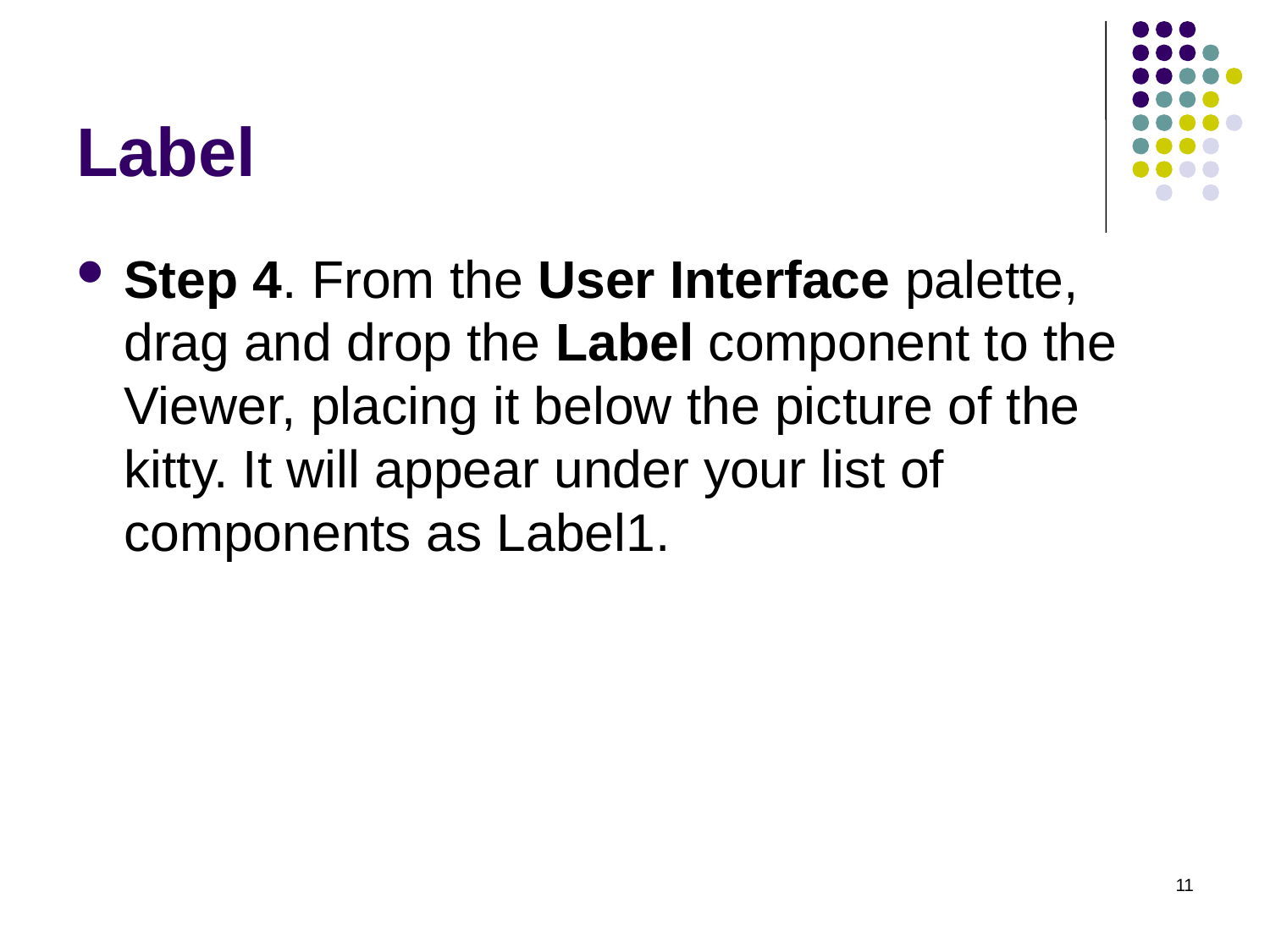

# Label
Step 4. From the User Interface palette, drag and drop the Label component to the Viewer, placing it below the picture of the kitty. It will appear under your list of components as Label1.

11